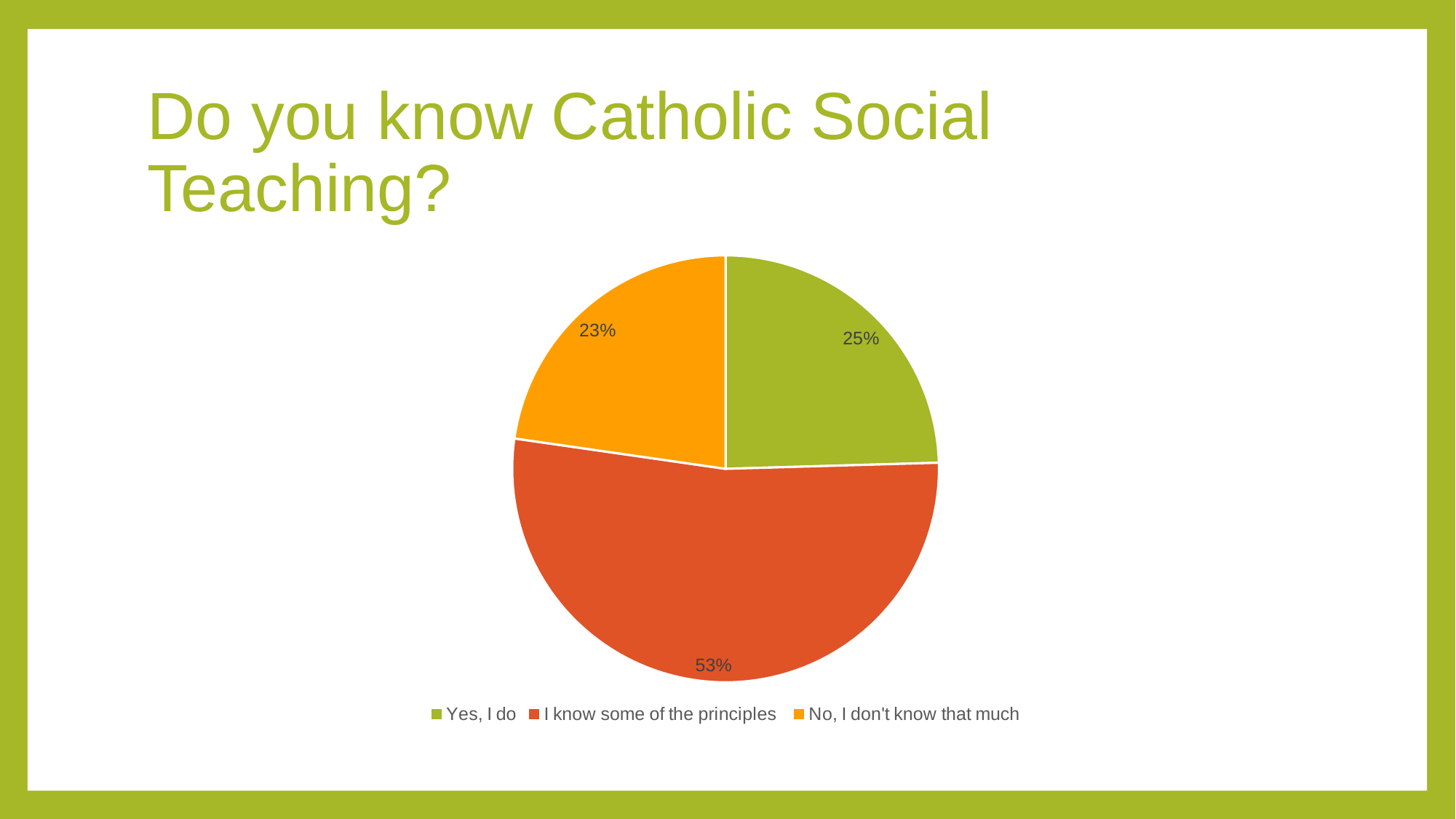

# Do you know Catholic Social Teaching?

### Chart

| Category | Sales |
|---|---|
| Yes, I do | 27.0 |
| I know some of the principles  | 58.0 |
| No, I don't know that much | 25.0 |